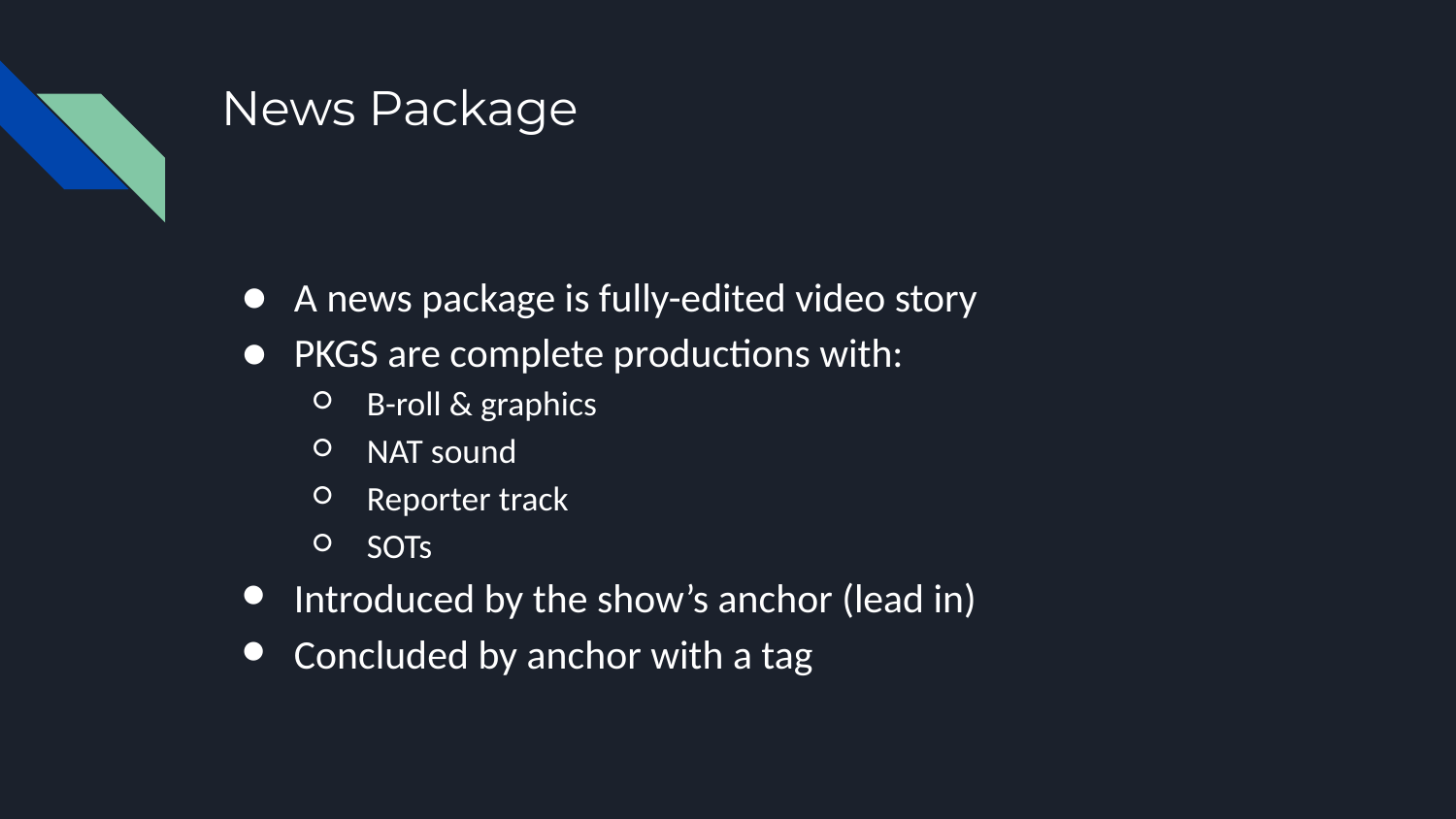

# News Package
A news package is fully-edited video story
PKGS are complete productions with:
B-roll & graphics
NAT sound
Reporter track
SOTs
Introduced by the show’s anchor (lead in)
Concluded by anchor with a tag